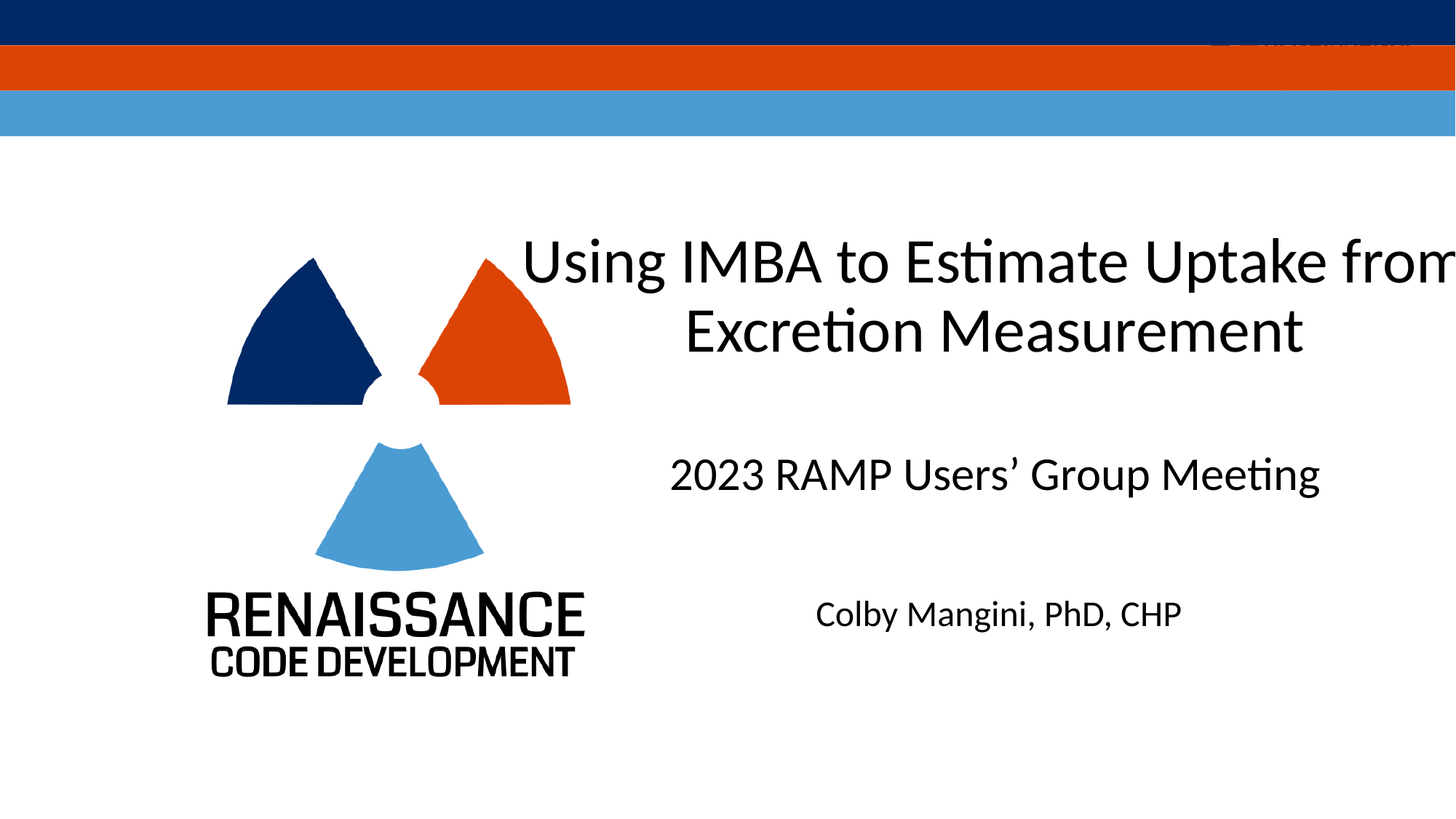

# Using IMBA to Estimate Uptake from Excretion Measurement 2023 RAMP Users’ Group Meeting
Colby Mangini, PhD, CHP